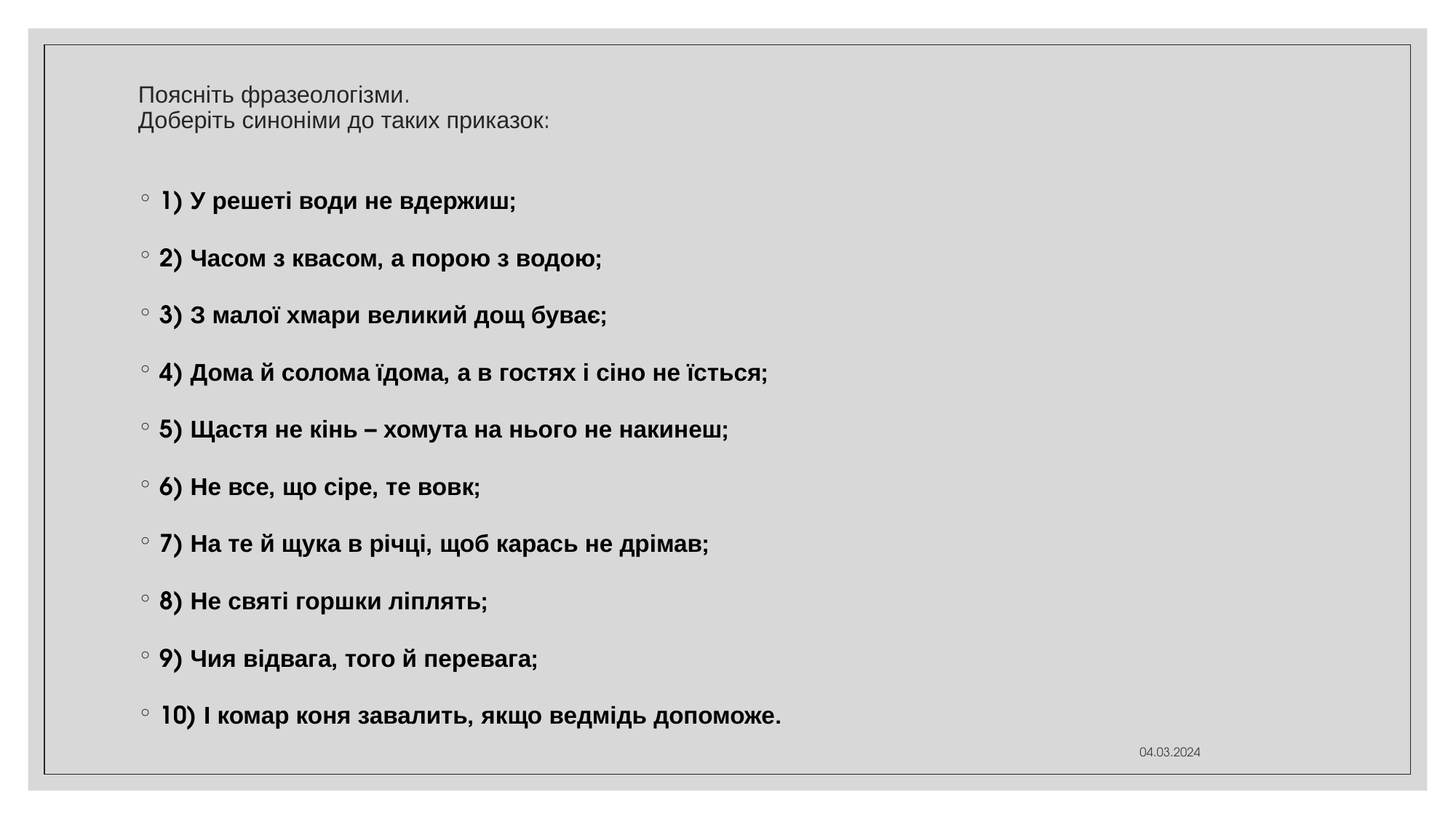

# Поясніть фразеологізми. Доберіть синоніми до таких приказок:
1) У решеті води не вдержиш;
2) Часом з квасом, а порою з водою;
3) З малої хмари великий дощ буває;
4) Дома й солома їдома, а в гостях і сіно не їсться;
5) Щастя не кінь – хомута на нього не накинеш;
6) Не все, що сіре, те вовк;
7) На те й щука в річці, щоб карась не дрімав;
8) Не святі горшки ліплять;
9) Чия відвага, того й перевага;
10) І комар коня завалить, якщо ведмідь допоможе.
04.03.2024